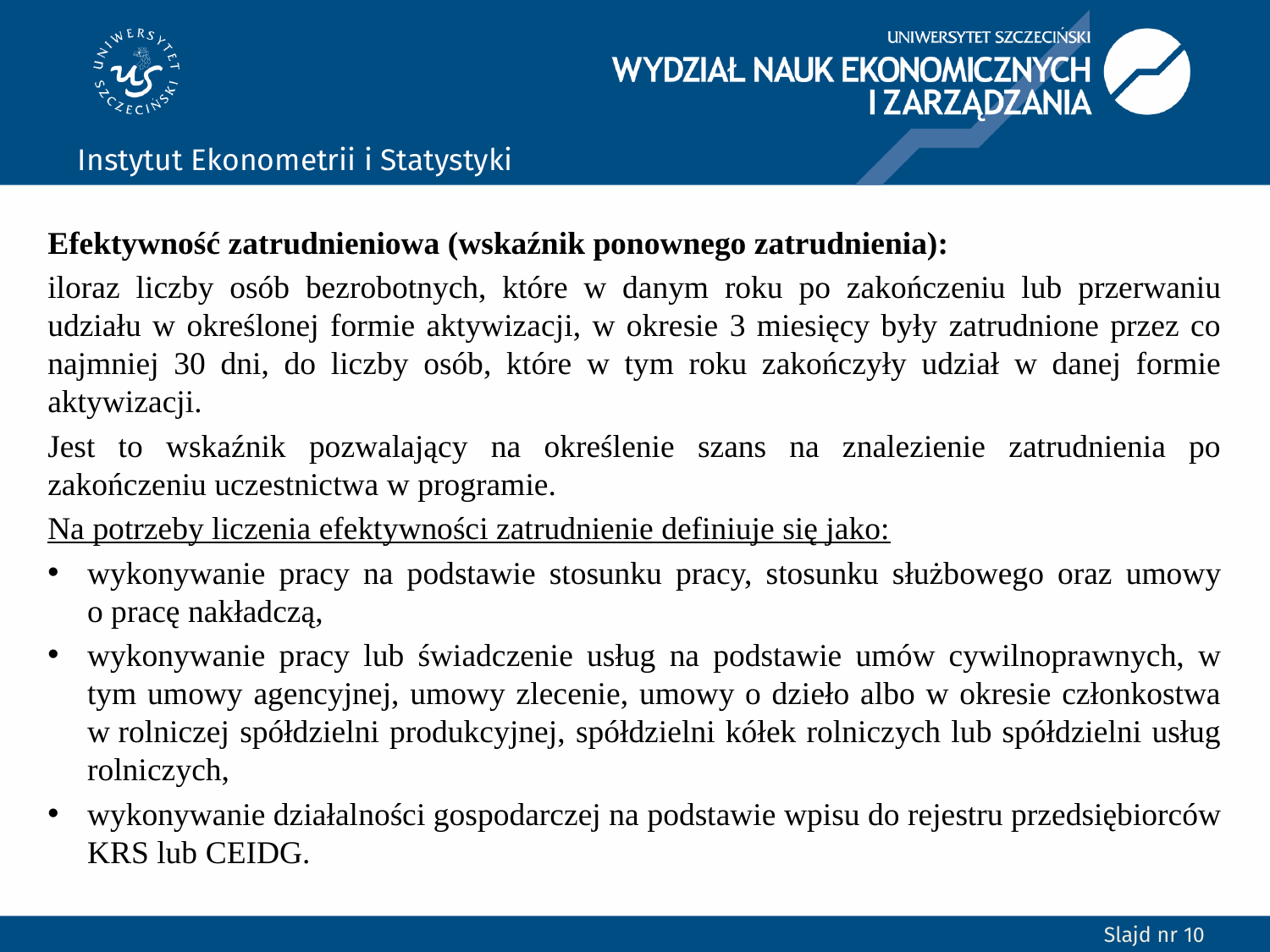

Efektywność zatrudnieniowa (wskaźnik ponownego zatrudnienia):
iloraz liczby osób bezrobotnych, które w danym roku po zakończeniu lub przerwaniu udziału w określonej formie aktywizacji, w okresie 3 miesięcy były zatrudnione przez co najmniej 30 dni, do liczby osób, które w tym roku zakończyły udział w danej formie aktywizacji.
Jest to wskaźnik pozwalający na określenie szans na znalezienie zatrudnienia po zakończeniu uczestnictwa w programie.
Na potrzeby liczenia efektywności zatrudnienie definiuje się jako:
wykonywanie pracy na podstawie stosunku pracy, stosunku służbowego oraz umowy o pracę nakładczą,
wykonywanie pracy lub świadczenie usług na podstawie umów cywilnoprawnych, w tym umowy agencyjnej, umowy zlecenie, umowy o dzieło albo w okresie członkostwa w rolniczej spółdzielni produkcyjnej, spółdzielni kółek rolniczych lub spółdzielni usług rolniczych,
wykonywanie działalności gospodarczej na podstawie wpisu do rejestru przedsiębiorców KRS lub CEIDG.